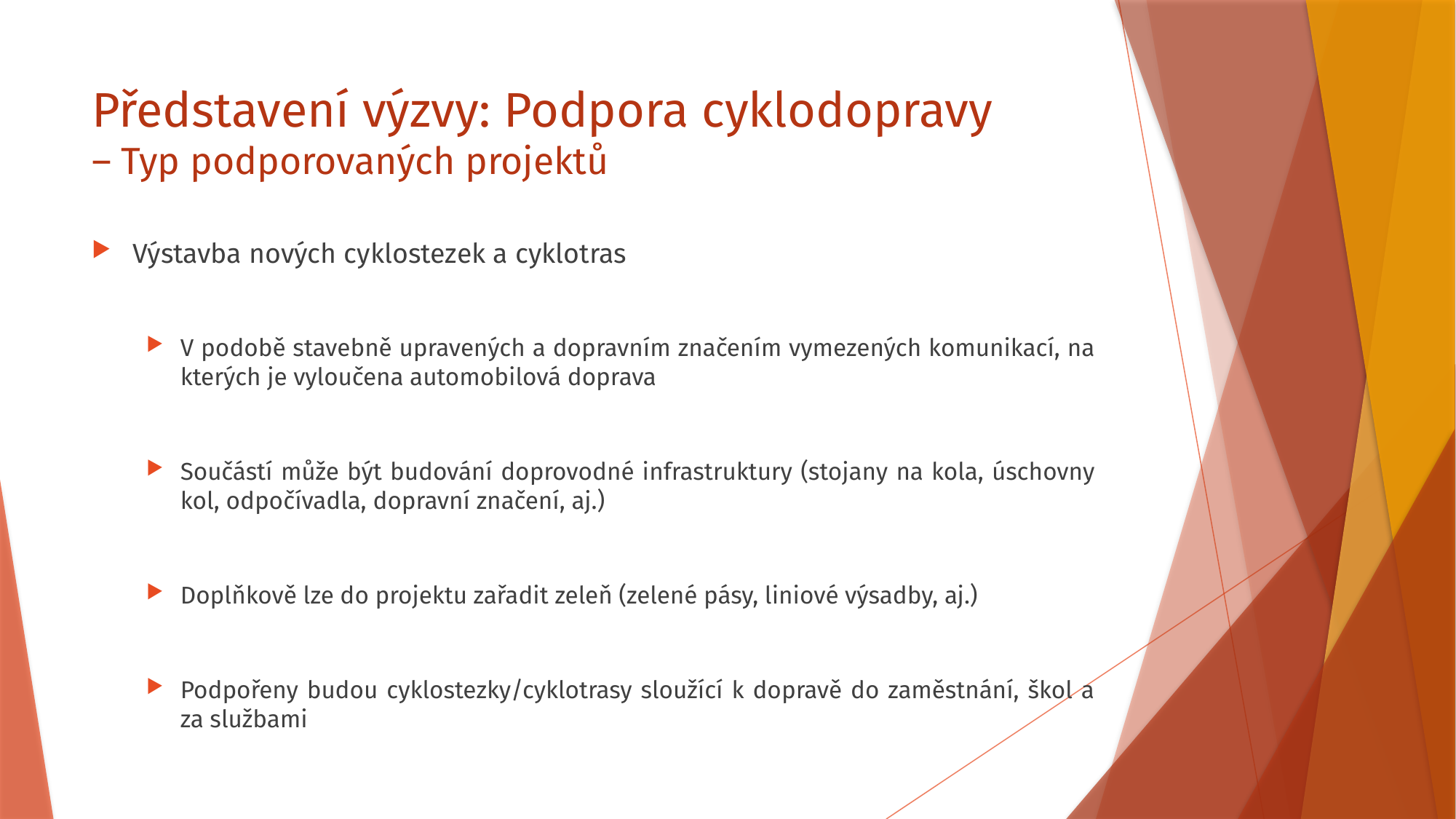

# Představení výzvy: Podpora cyklodopravy – Typ podporovaných projektů
Výstavba nových cyklostezek a cyklotras

V podobě stavebně upravených a dopravním značením vymezených komunikací, na kterých je vyloučena automobilová doprava

Součástí může být budování doprovodné infrastruktury (stojany na kola, úschovny kol, odpočívadla, dopravní značení, aj.)

Doplňkově lze do projektu zařadit zeleň (zelené pásy, liniové výsadby, aj.)

Podpořeny budou cyklostezky/cyklotrasy sloužící k dopravě do zaměstnání, škol a za službami